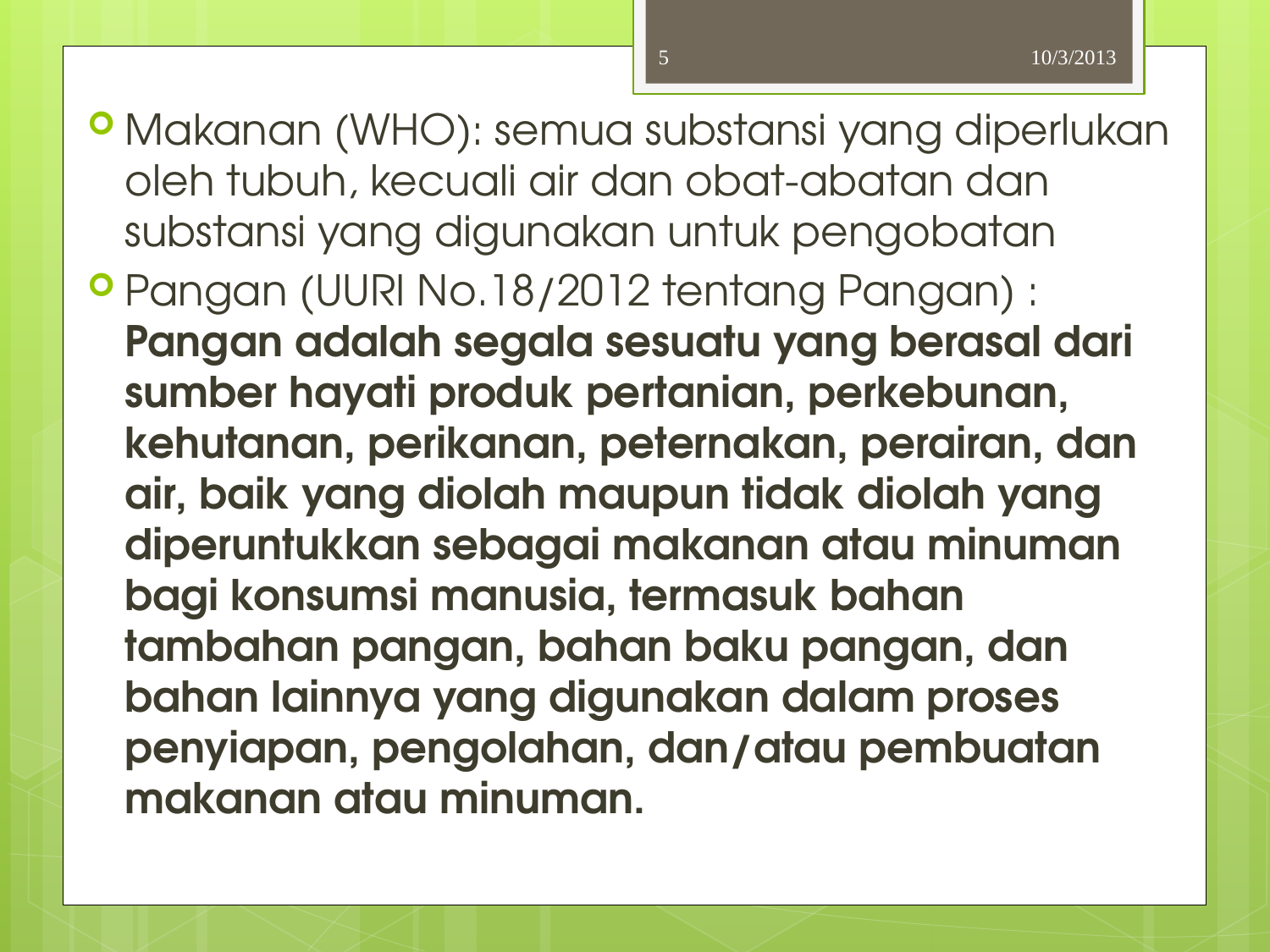

5
10/3/2013
Makanan (WHO): semua substansi yang diperlukan oleh tubuh, kecuali air dan obat-abatan dan substansi yang digunakan untuk pengobatan
Pangan (UURI No.18/2012 tentang Pangan) : Pangan adalah segala sesuatu yang berasal dari sumber hayati produk pertanian, perkebunan, kehutanan, perikanan, peternakan, perairan, dan air, baik yang diolah maupun tidak diolah yang diperuntukkan sebagai makanan atau minuman bagi konsumsi manusia, termasuk bahan tambahan pangan, bahan baku pangan, dan bahan lainnya yang digunakan dalam proses penyiapan, pengolahan, dan/atau pembuatan makanan atau minuman.
#